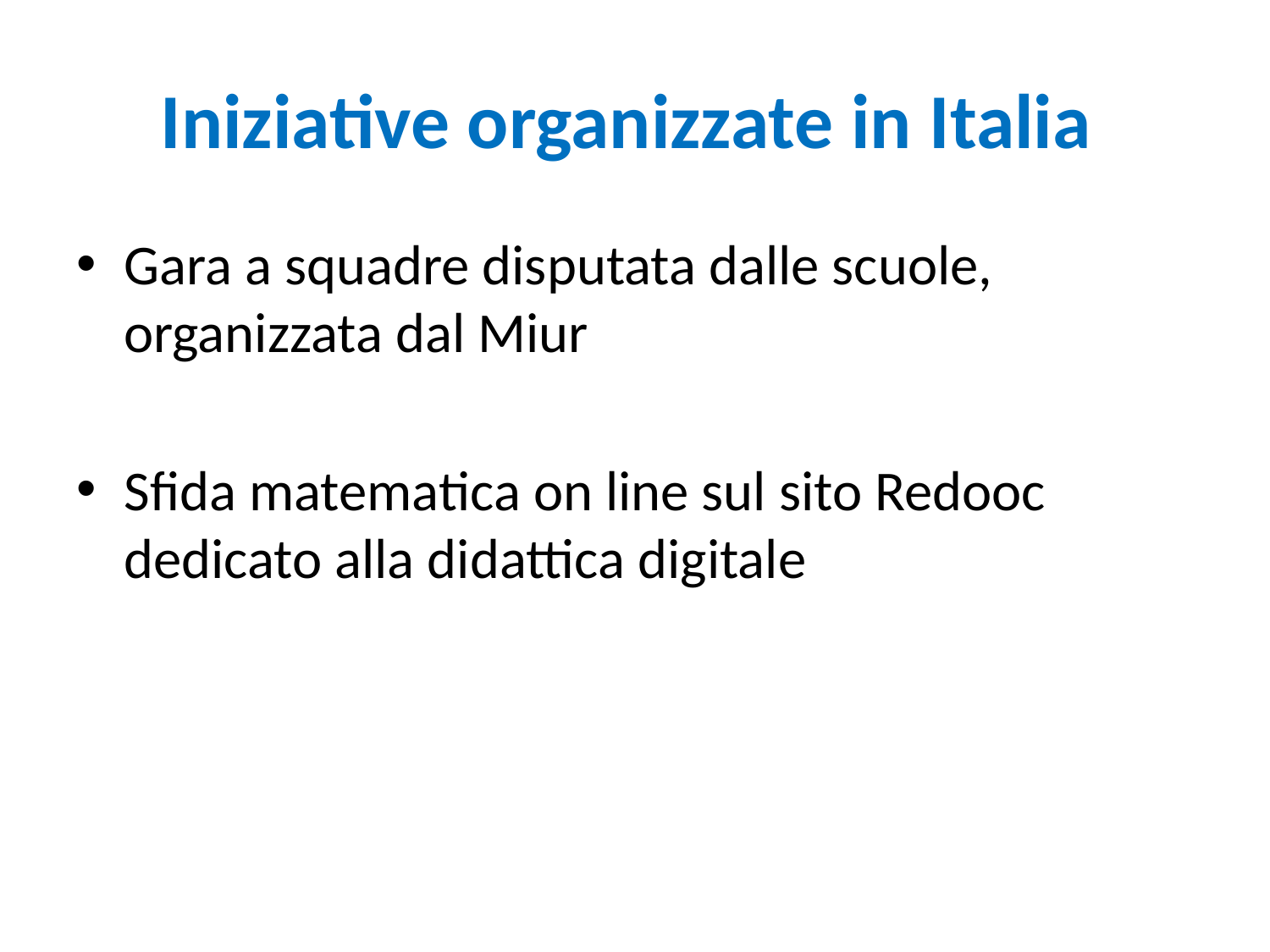

# Iniziative organizzate in Italia
Gara a squadre disputata dalle scuole, organizzata dal Miur

Sfida matematica on line sul sito Redooc dedicato alla didattica digitale